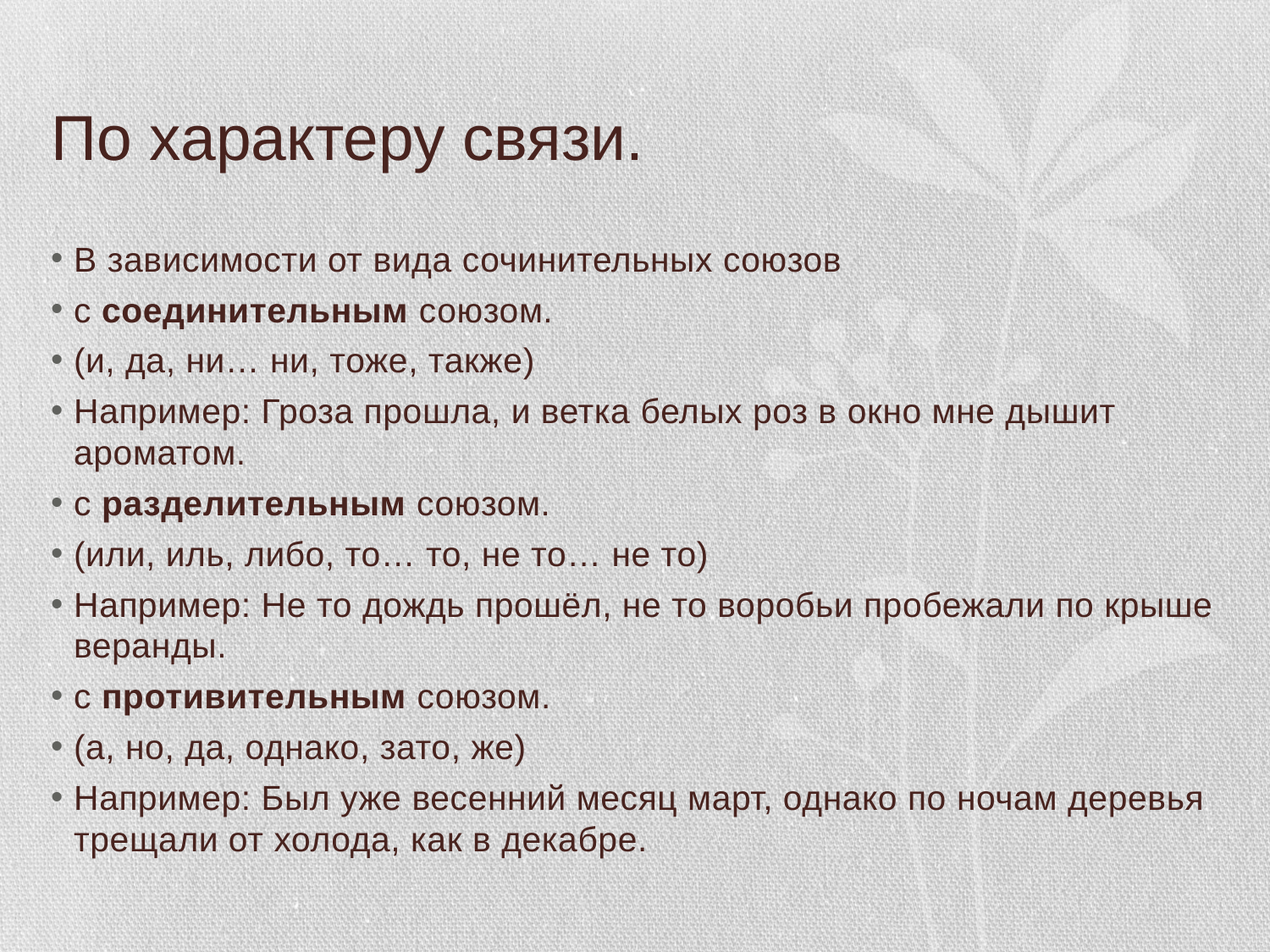

# По характеру связи.

В зависимости от вида сочинительных союзов
с соединительным союзом.
(и, да, ни… ни, тоже, также)
Например: Гроза прошла, и ветка белых роз в окно мне дышит ароматом.
с разделительным союзом.
(или, иль, либо, то… то, не то… не то)
Например: Не то дождь прошёл, не то воробьи пробежали по крыше веранды.
с противительным союзом.
(а, но, да, однако, зато, же)
Например: Был уже весенний месяц март, однако по ночам деревья трещали от холода, как в декабре.